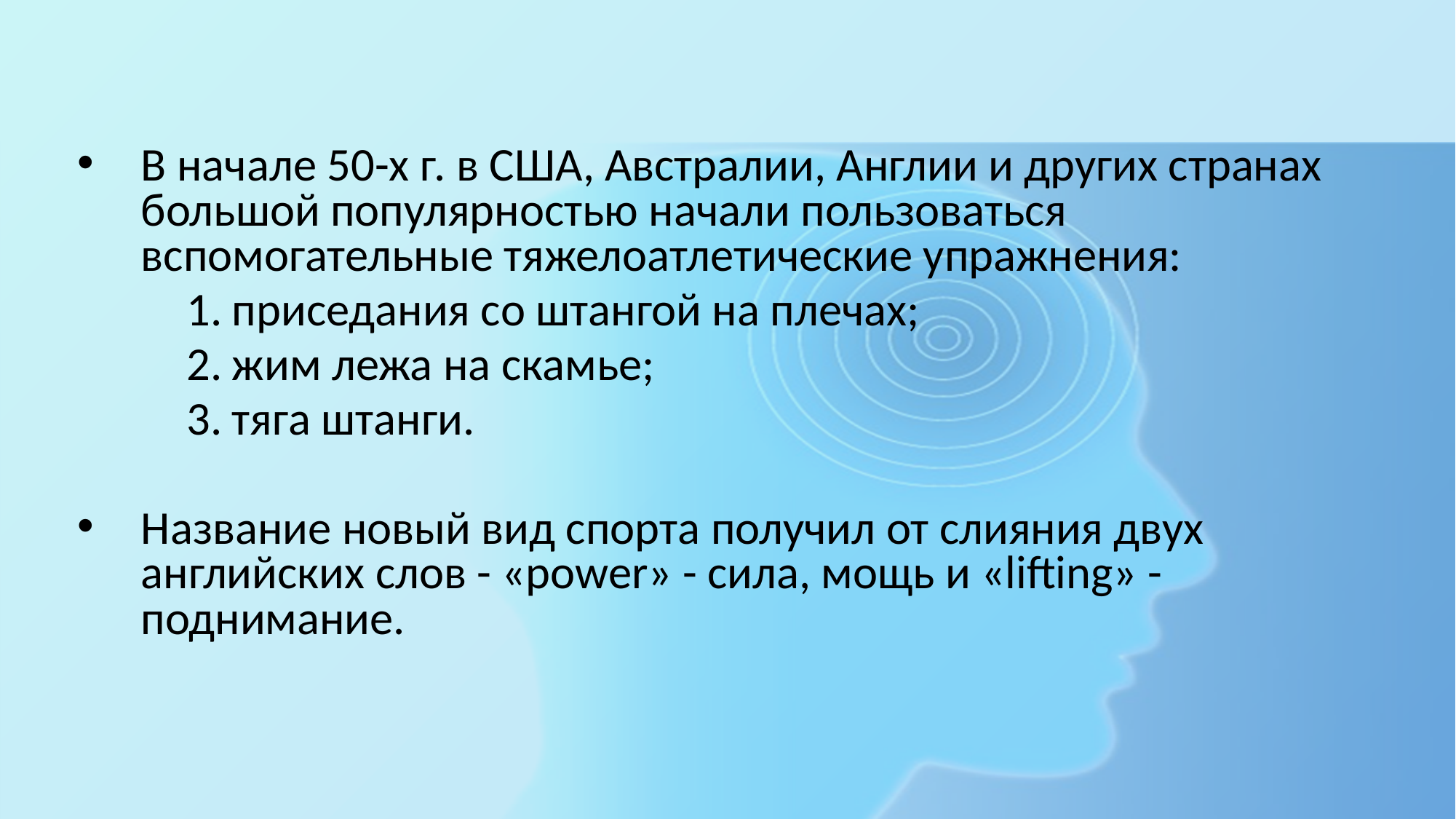

В начале 50-х г. в США, Австралии, Англии и других странах большой популярностью начали пользоваться вспомогательные тяжелоатлетические упражнения:
приседания со штангой на плечах;
жим лежа на скамье;
тяга штанги.

Название новый вид спорта получил от слияния двух английских слов - «power» - сила, мощь и «lifting» - поднимание.